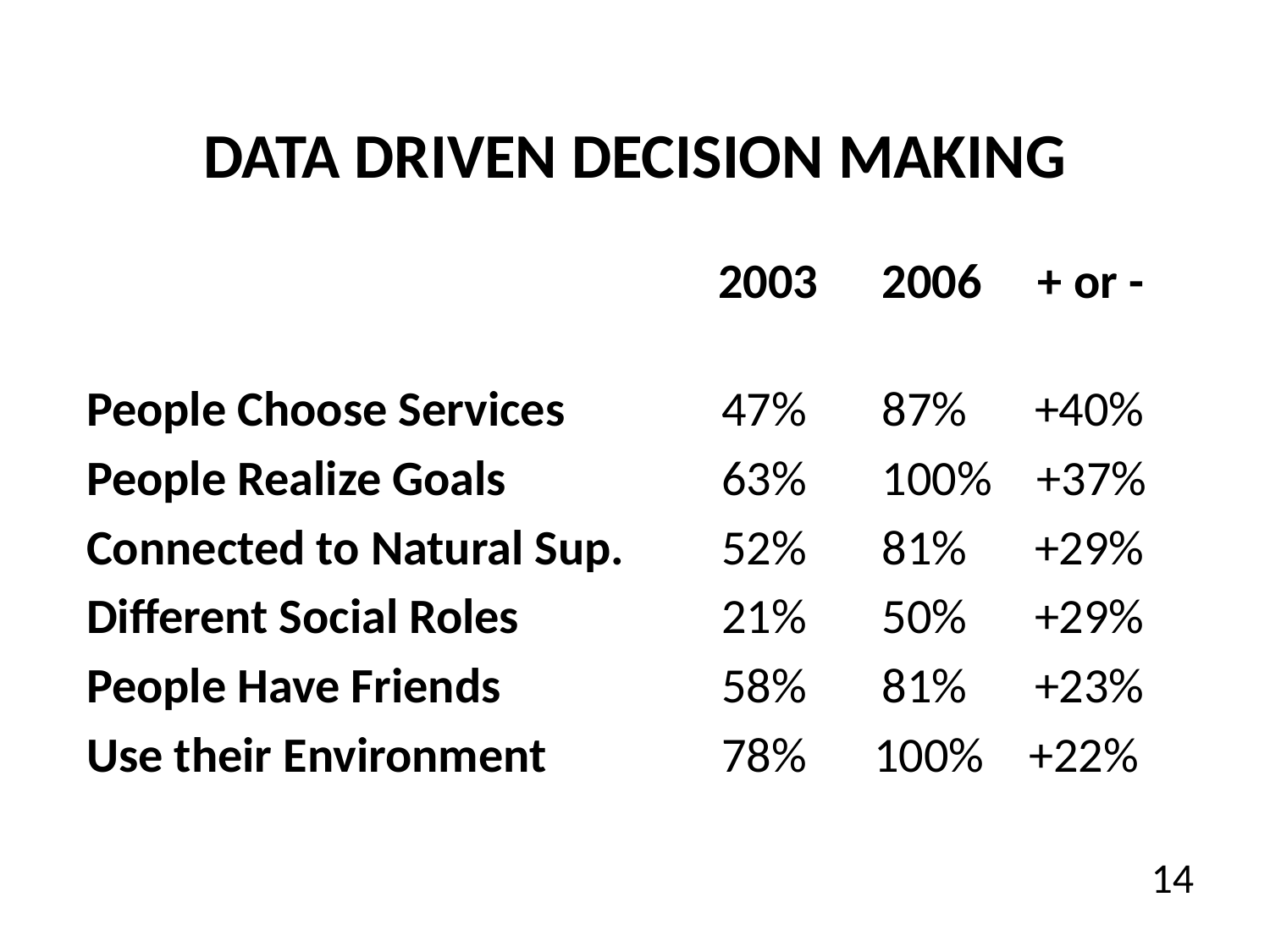

Data driven decision making
				           2003	   2006     + or -
People Choose Services		47%	   87%      +40%
People Realize Goals		63%	   100%    +37%
Connected to Natural Sup.	52%	   81%      +29%
Different Social Roles		21%	   50%      +29%
People Have Friends		58%	   81%      +23%
Use their Environment		78%      100%    +22%
14